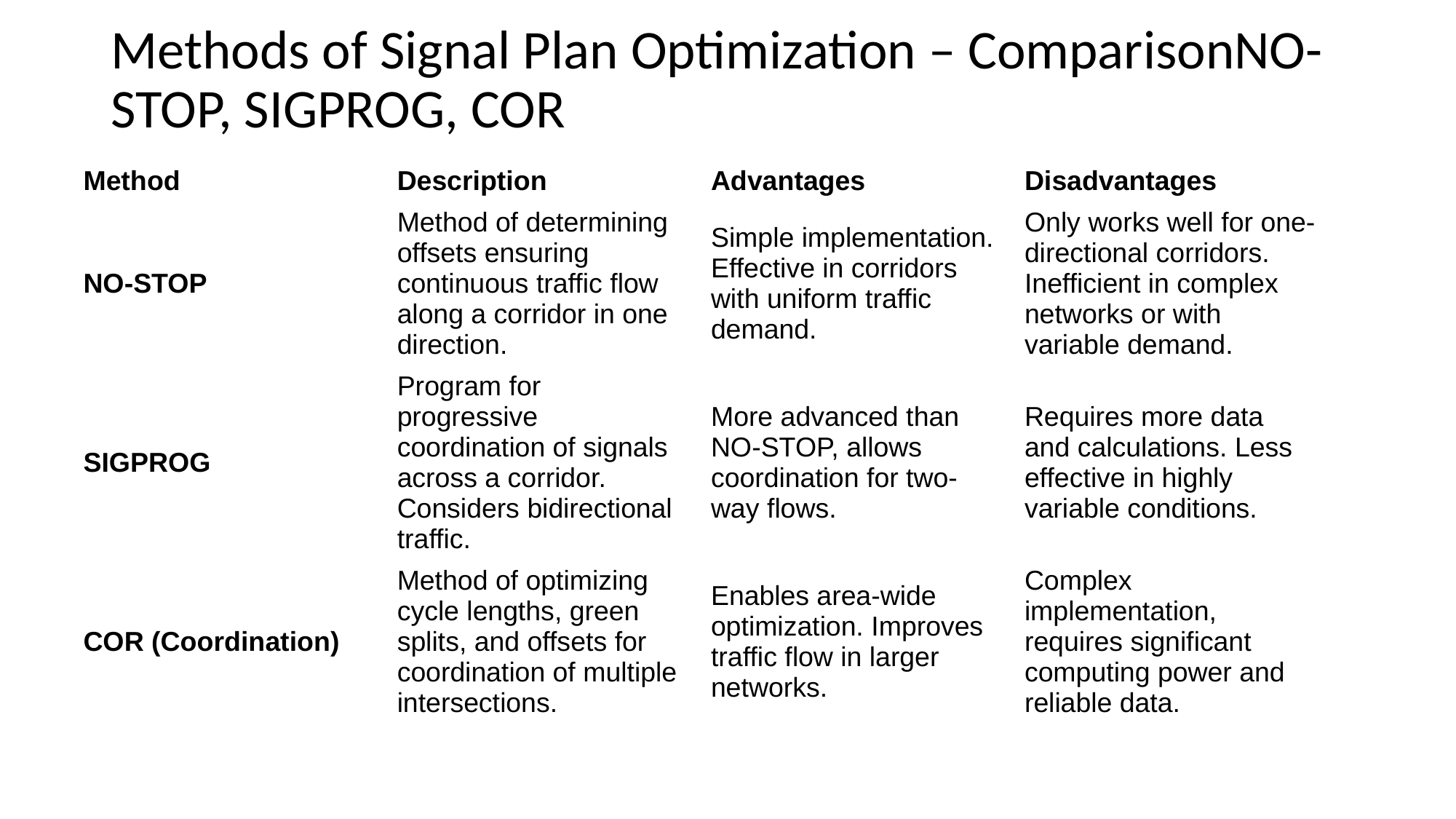

# Methods of Signal Plan Optimization – ComparisonNO-STOP, SIGPROG, COR
| Method | Description | Advantages | Disadvantages |
| --- | --- | --- | --- |
| NO-STOP | Method of determining offsets ensuring continuous traffic flow along a corridor in one direction. | Simple implementation. Effective in corridors with uniform traffic demand. | Only works well for one-directional corridors. Inefficient in complex networks or with variable demand. |
| SIGPROG | Program for progressive coordination of signals across a corridor. Considers bidirectional traffic. | More advanced than NO-STOP, allows coordination for two-way flows. | Requires more data and calculations. Less effective in highly variable conditions. |
| COR (Coordination) | Method of optimizing cycle lengths, green splits, and offsets for coordination of multiple intersections. | Enables area-wide optimization. Improves traffic flow in larger networks. | Complex implementation, requires significant computing power and reliable data. |